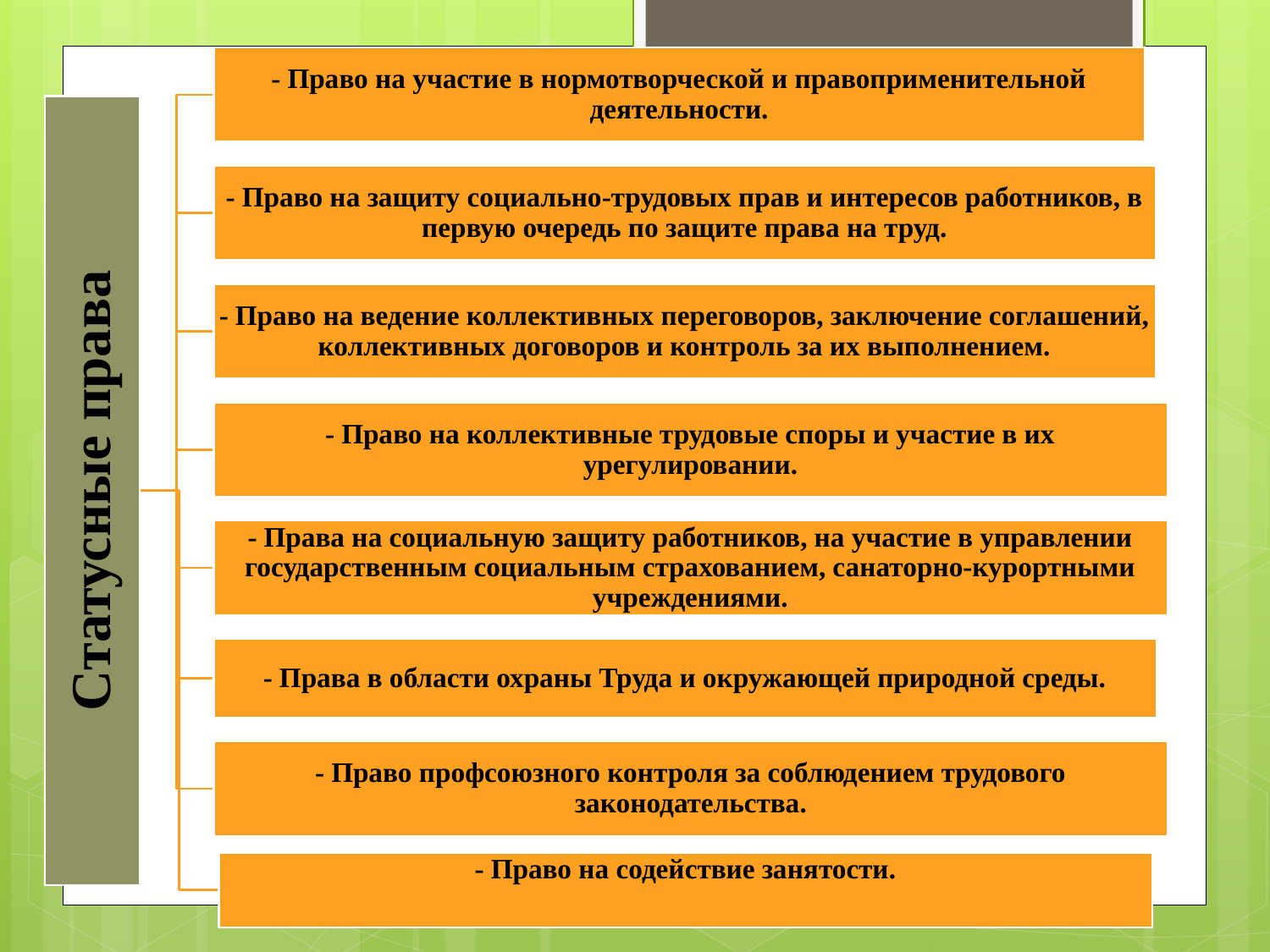

Статусные права
- Право на участие в нормотворческой и правоприменительной деятельности.
- Право на защиту социально-трудовых прав и интересов работников, в первую очередь по защите права на труд.
- Право на ведение коллективных переговоров, заключение соглашений, коллективных договоров и контроль за их выполнением.
- Право на коллективные трудовые споры и участие в их урегулировании.
- Права на социальную защиту работников, на участие в управлении государственным социальным страхованием, санаторно-курортными учреждениями.
- Права в области охраны Труда и окружающей природной среды.
- Право профсоюзного контроля за соблюдением трудового законодательства.
- Право на содействие занятости.